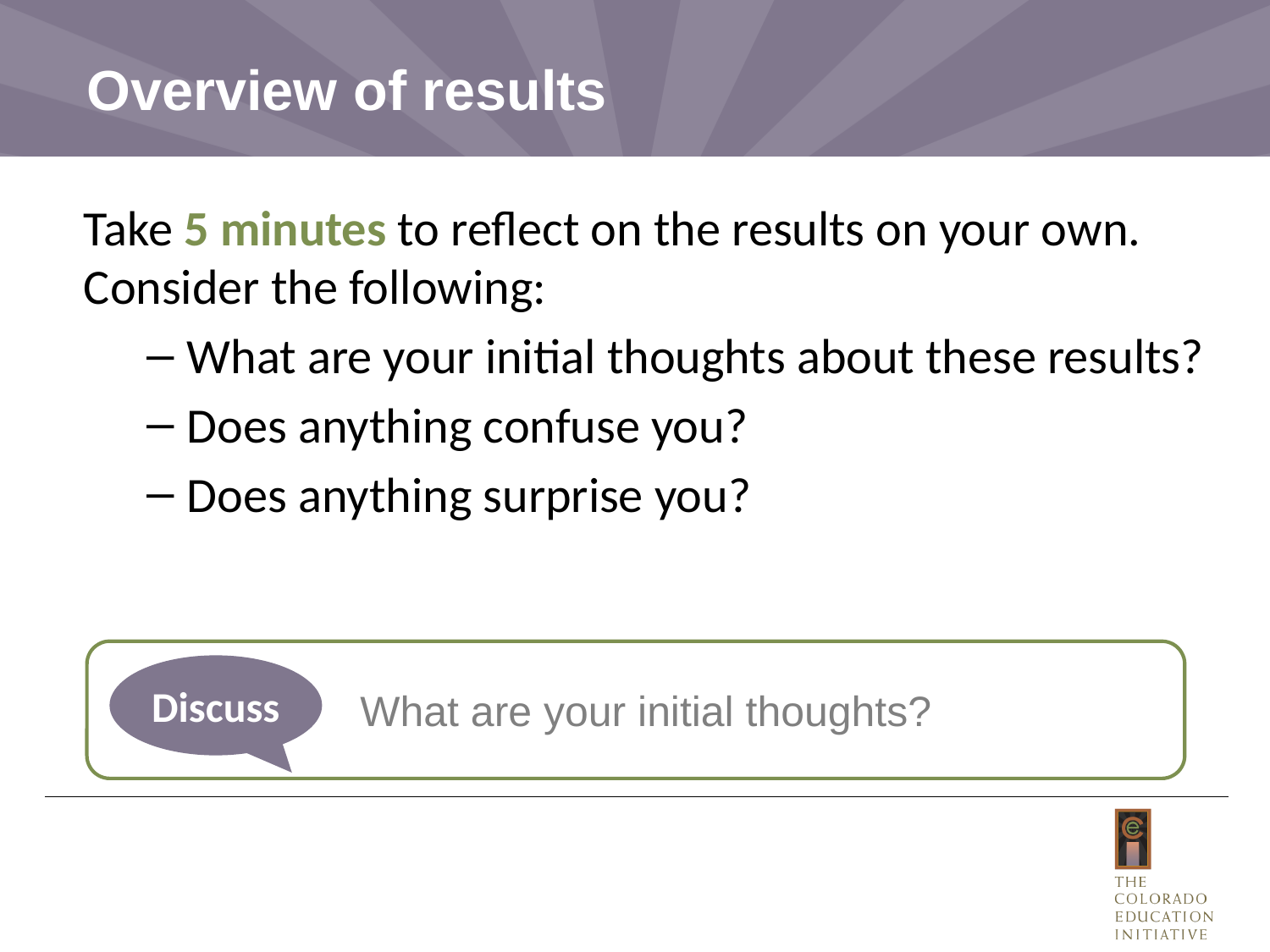

# Overview of results
Teachers will need access to school-level results. You can either email them a link or PDF and have them open it on computers or print out the results.

This activity is just about initial reflections. Let teachers know they will have more time to dig into results.

Take 5 minutes to reflect on the results on your own. Consider the following:
What are your initial thoughts about these results?
Does anything confuse you?
Does anything surprise you?

What are your initial thoughts?
Discuss